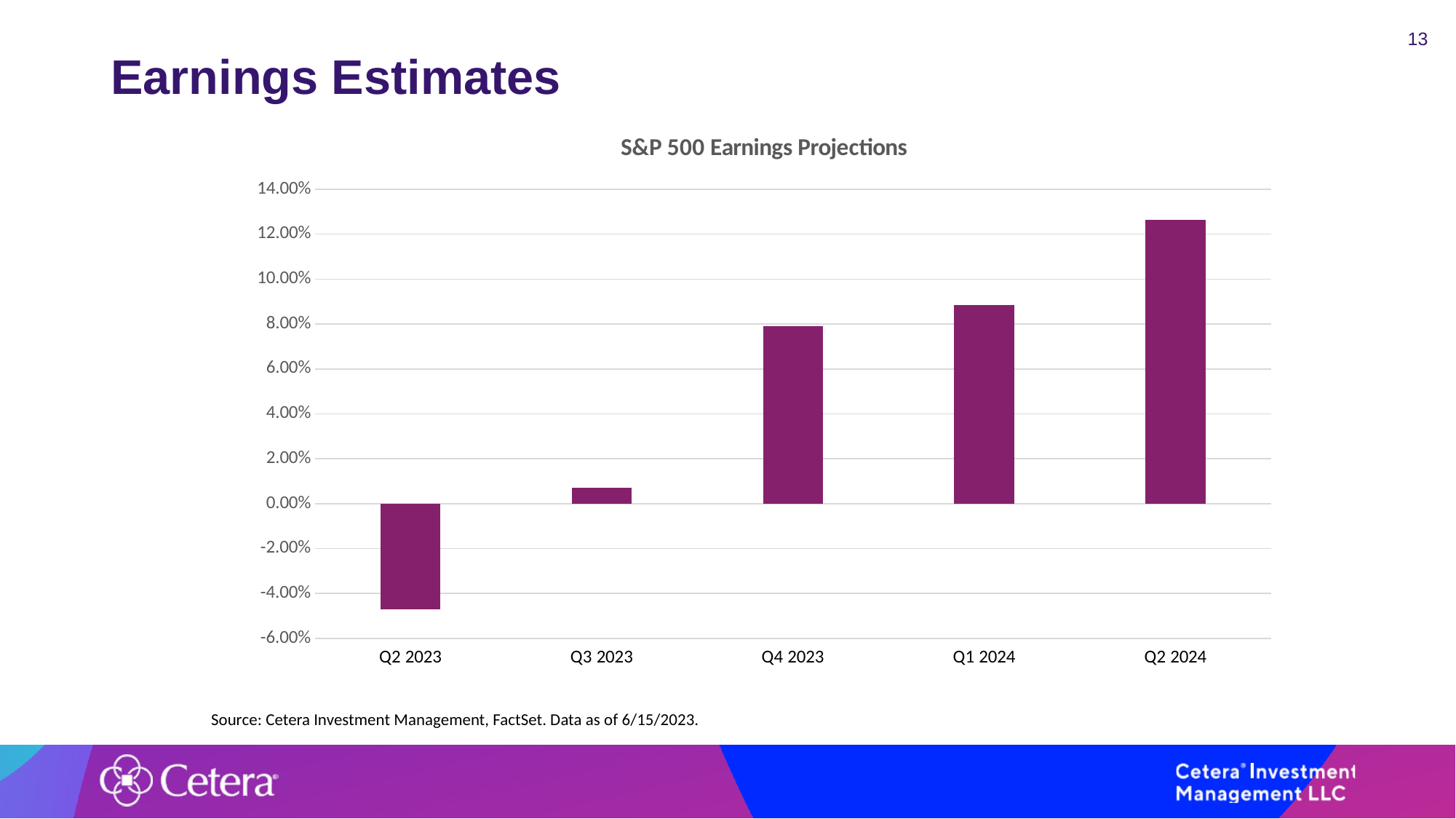

13
# Earnings Estimates

### Chart: S&P 500 Earnings Projections

| Category |  |
|---|---|
| Q2 2023 | -0.0471 |
| Q3 2023 | 0.0071 |
| Q4 2023 | 0.079 |
| Q1 2024 | 0.0883 |
| Q2 2024 | 0.1263 |
Source: Cetera Investment Management, FactSet. Data as of 6/15/2023.